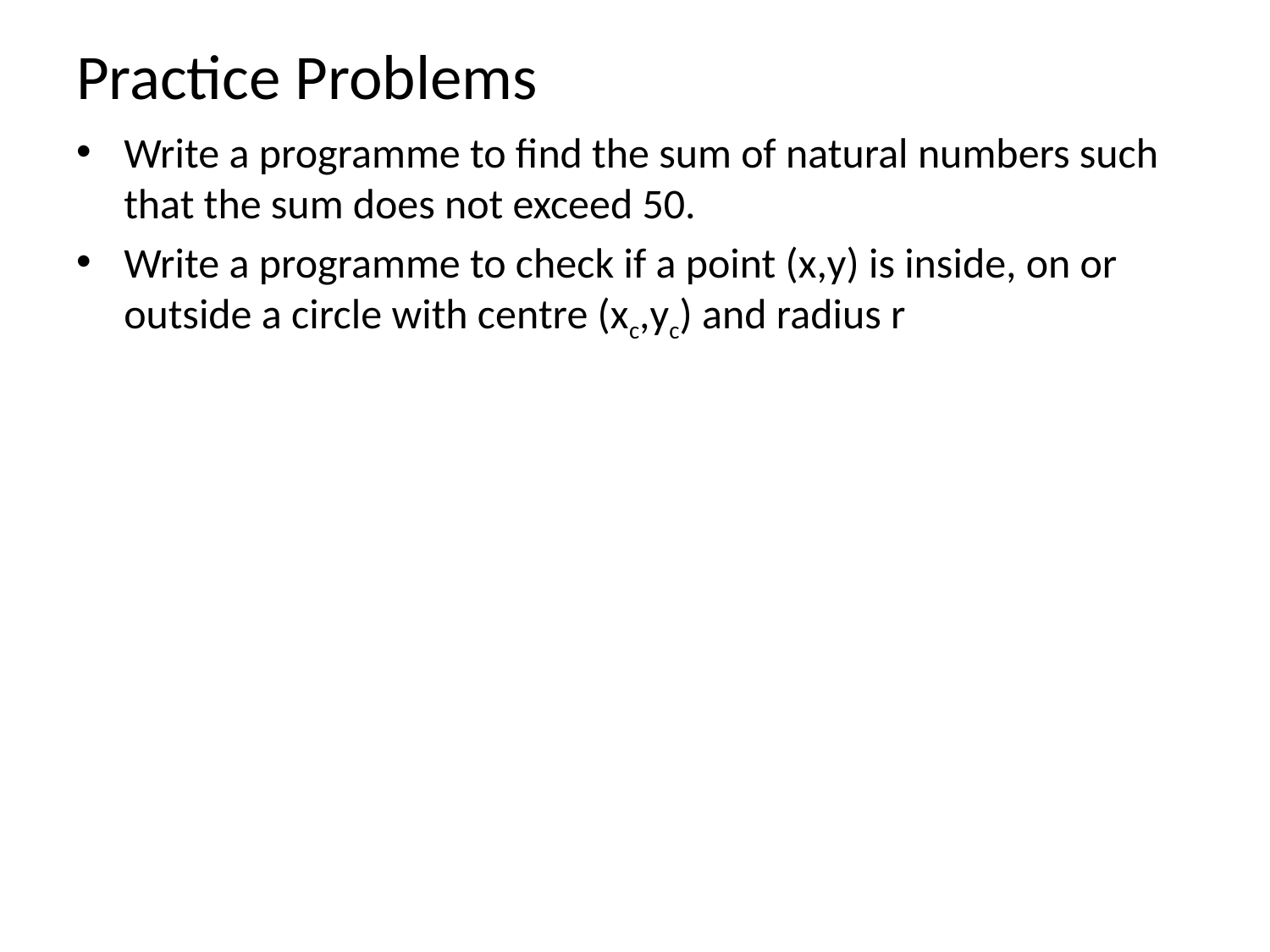

# Practice Problems
Write a programme to find the sum of natural numbers such that the sum does not exceed 50.
Write a programme to check if a point (x,y) is inside, on or outside a circle with centre (xc,yc) and radius r